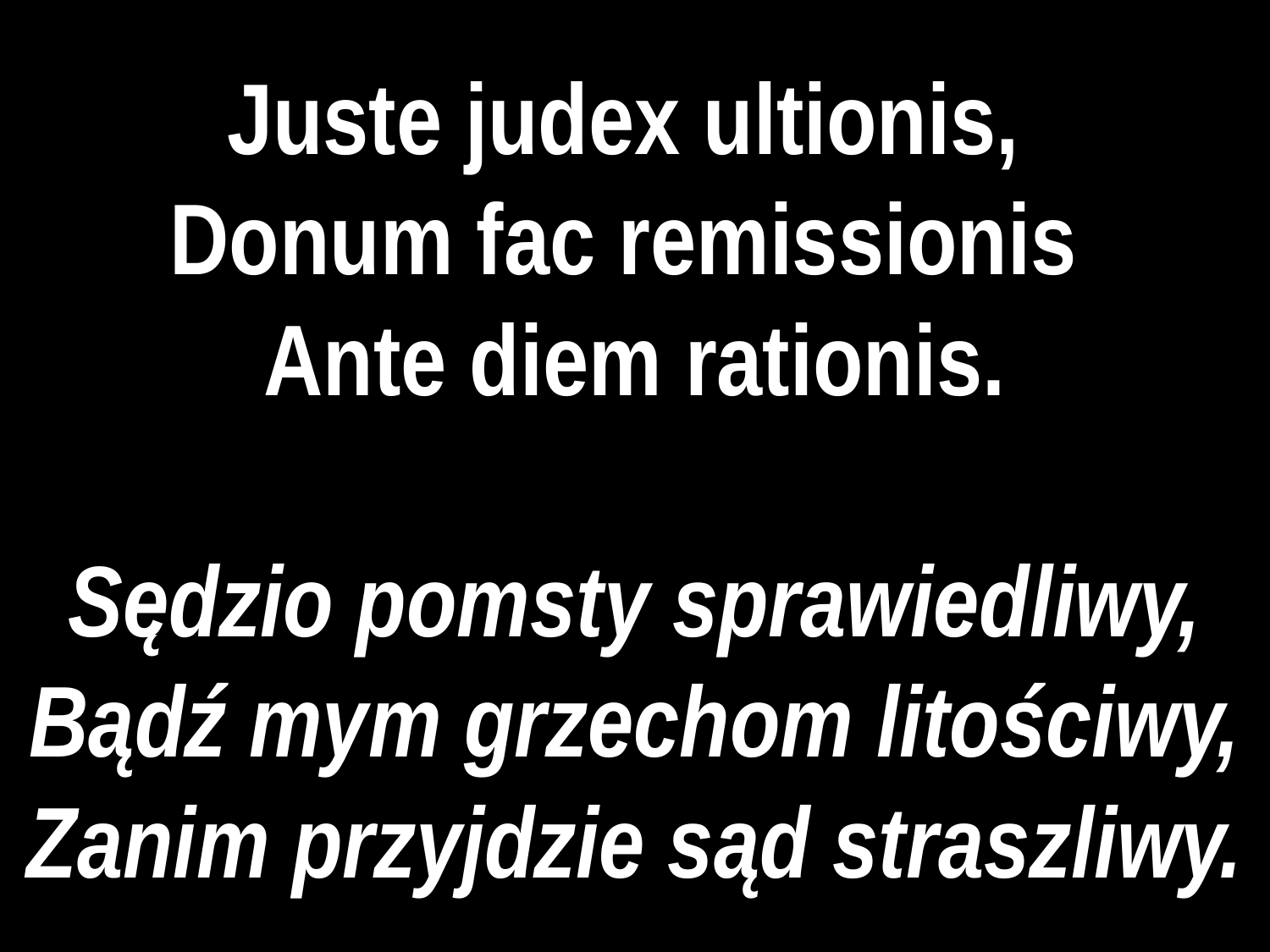

# Juste judex ultionis,
Donum fac remissionis
Ante diem rationis.
Sędzio pomsty sprawiedliwy,
Bądź mym grzechom litościwy,
Zanim przyjdzie sąd straszliwy.